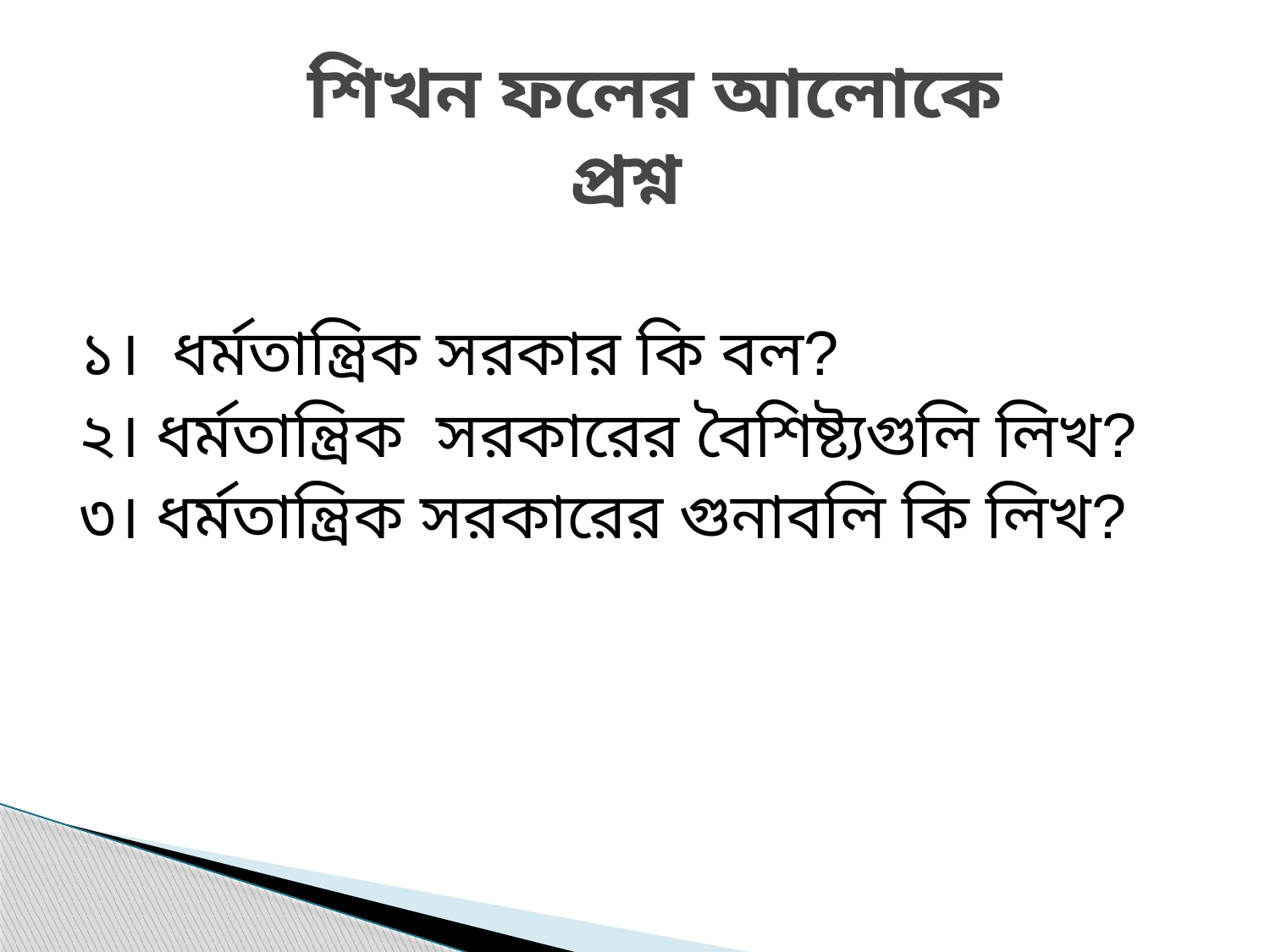

# শিখন ফলের আলোকে প্রশ্ন
১।  ধর্মতান্ত্রিক সরকার কি বল?
২। ধর্মতান্ত্রিক  সরকারের বৈশিষ্ট্যগুলি লিখ?
৩। ধর্মতান্ত্রিক সরকারের গুনাবলি কি লিখ?